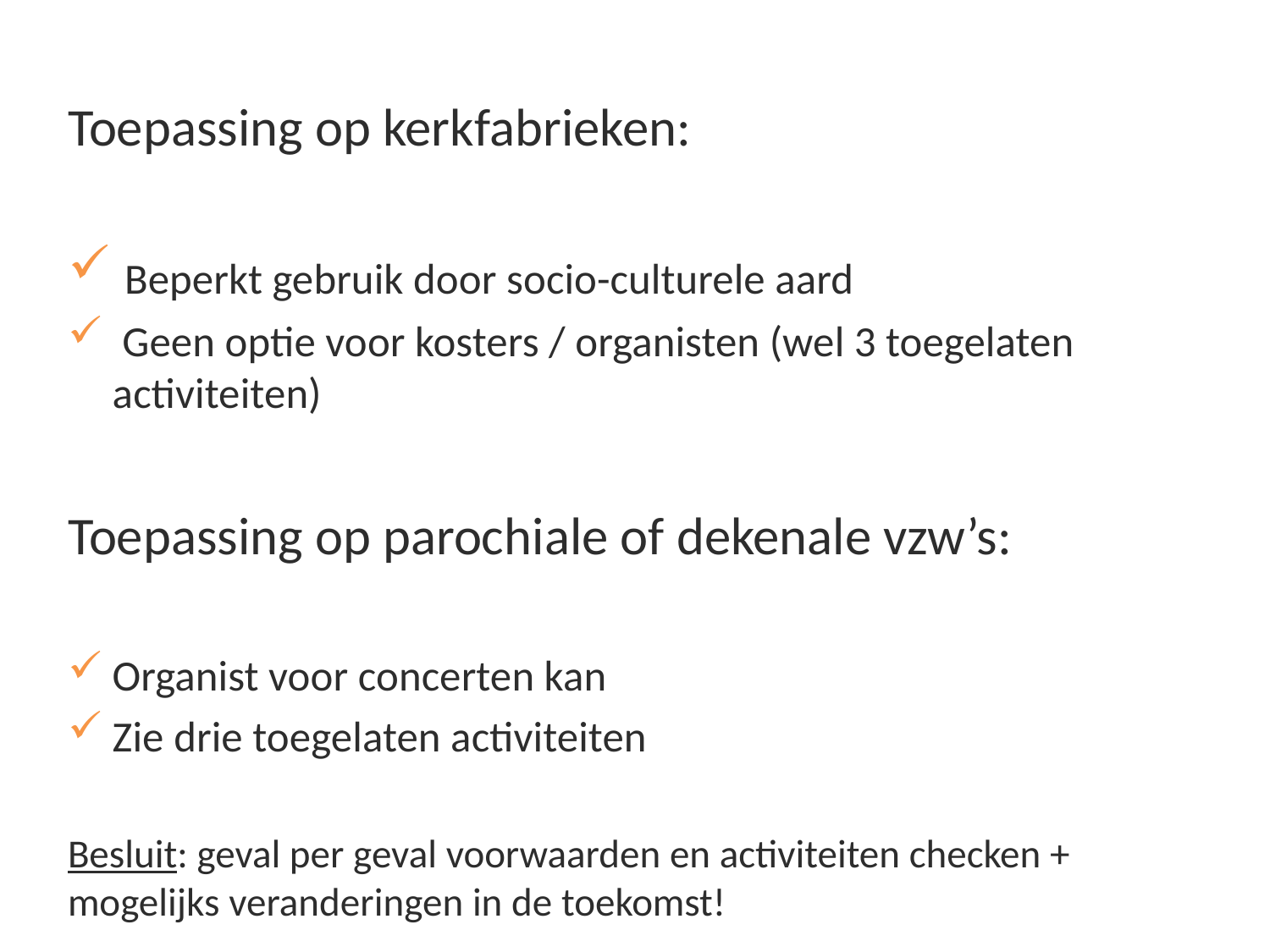

Toepassing op kerkfabrieken:

 Beperkt gebruik door socio-culturele aard
 Geen optie voor kosters / organisten (wel 3 toegelaten activiteiten)

Toepassing op parochiale of dekenale vzw’s:

Organist voor concerten kan
Zie drie toegelaten activiteiten

Besluit: geval per geval voorwaarden en activiteiten checken + mogelijks veranderingen in de toekomst!